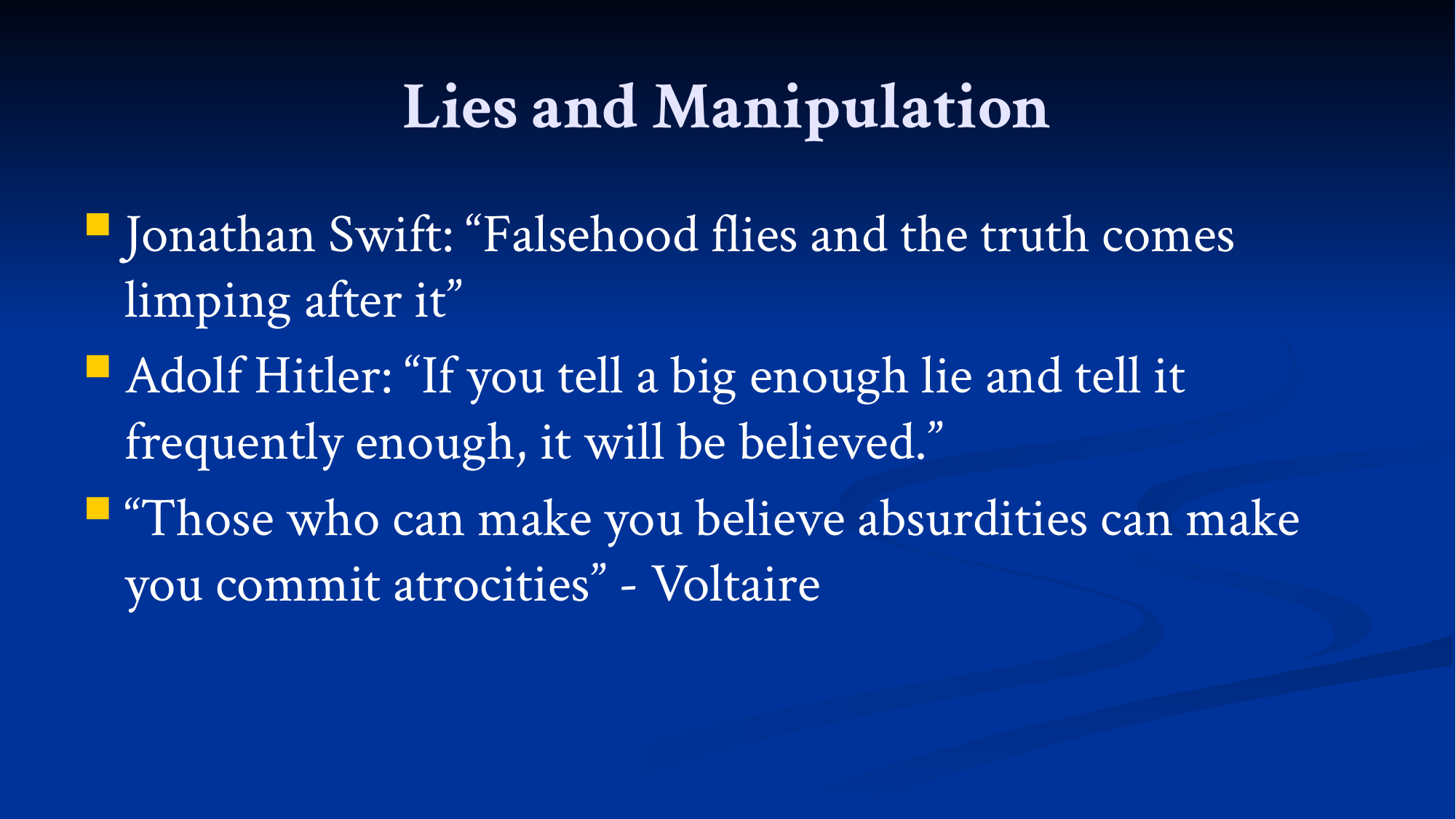

# Lies and Manipulation
Jonathan Swift: “Falsehood flies and the truth comes limping after it”
Adolf Hitler: “If you tell a big enough lie and tell it frequently enough, it will be believed.”
“Those who can make you believe absurdities can make you commit atrocities” - Voltaire